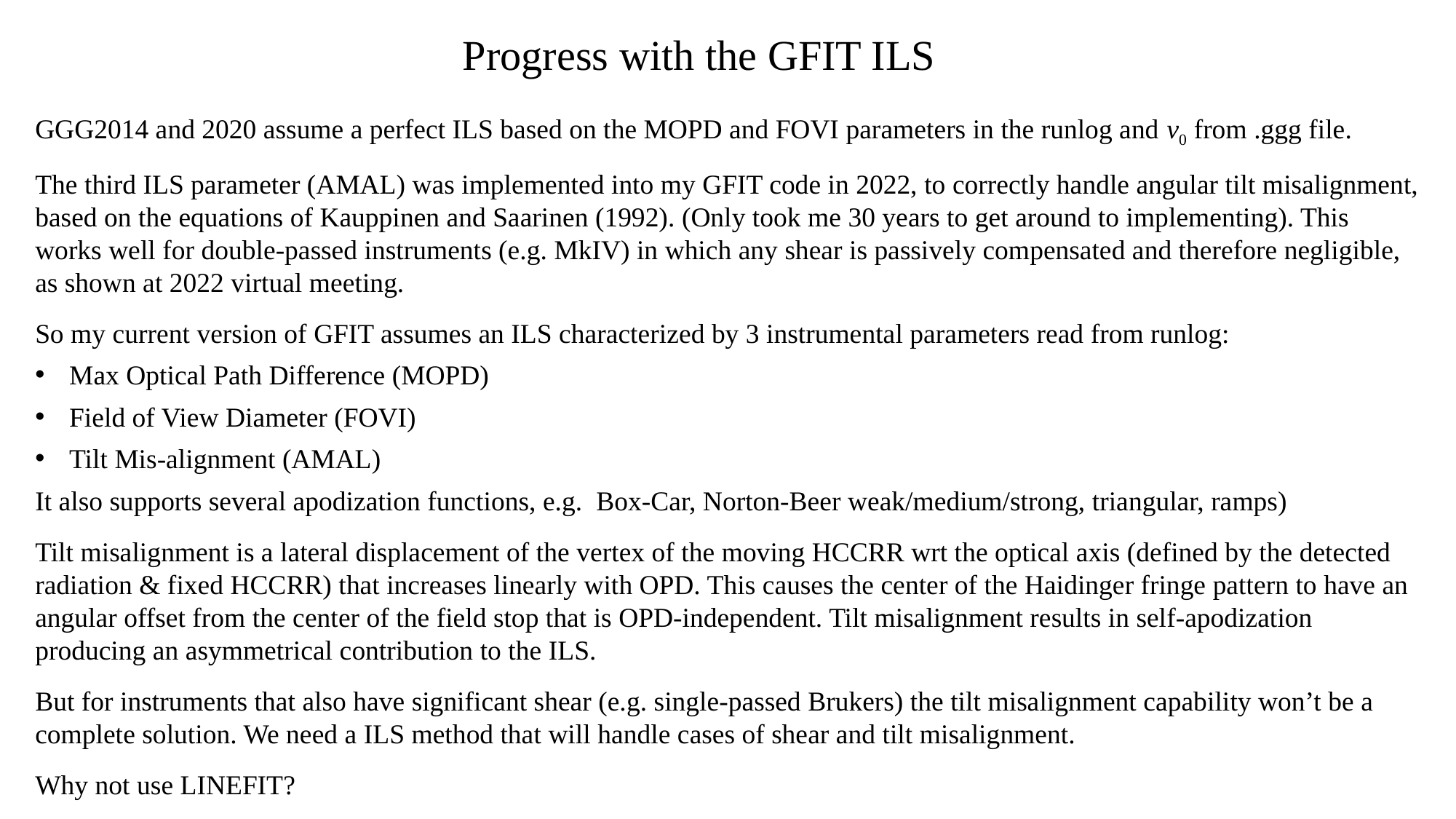

Progress with the GFIT ILS
GGG2014 and 2020 assume a perfect ILS based on the MOPD and FOVI parameters in the runlog and v0 from .ggg file.
The third ILS parameter (AMAL) was implemented into my GFIT code in 2022, to correctly handle angular tilt misalignment, based on the equations of Kauppinen and Saarinen (1992). (Only took me 30 years to get around to implementing). This works well for double-passed instruments (e.g. MkIV) in which any shear is passively compensated and therefore negligible, as shown at 2022 virtual meeting.
So my current version of GFIT assumes an ILS characterized by 3 instrumental parameters read from runlog:
Max Optical Path Difference (MOPD)
Field of View Diameter (FOVI)
Tilt Mis-alignment (AMAL)
It also supports several apodization functions, e.g.  Box-Car, Norton-Beer weak/medium/strong, triangular, ramps)
Tilt misalignment is a lateral displacement of the vertex of the moving HCCRR wrt the optical axis (defined by the detected radiation & fixed HCCRR) that increases linearly with OPD. This causes the center of the Haidinger fringe pattern to have an angular offset from the center of the field stop that is OPD-independent. Tilt misalignment results in self-apodization producing an asymmetrical contribution to the ILS.
But for instruments that also have significant shear (e.g. single-passed Brukers) the tilt misalignment capability won’t be a complete solution. We need a ILS method that will handle cases of shear and tilt misalignment.
Why not use LINEFIT?